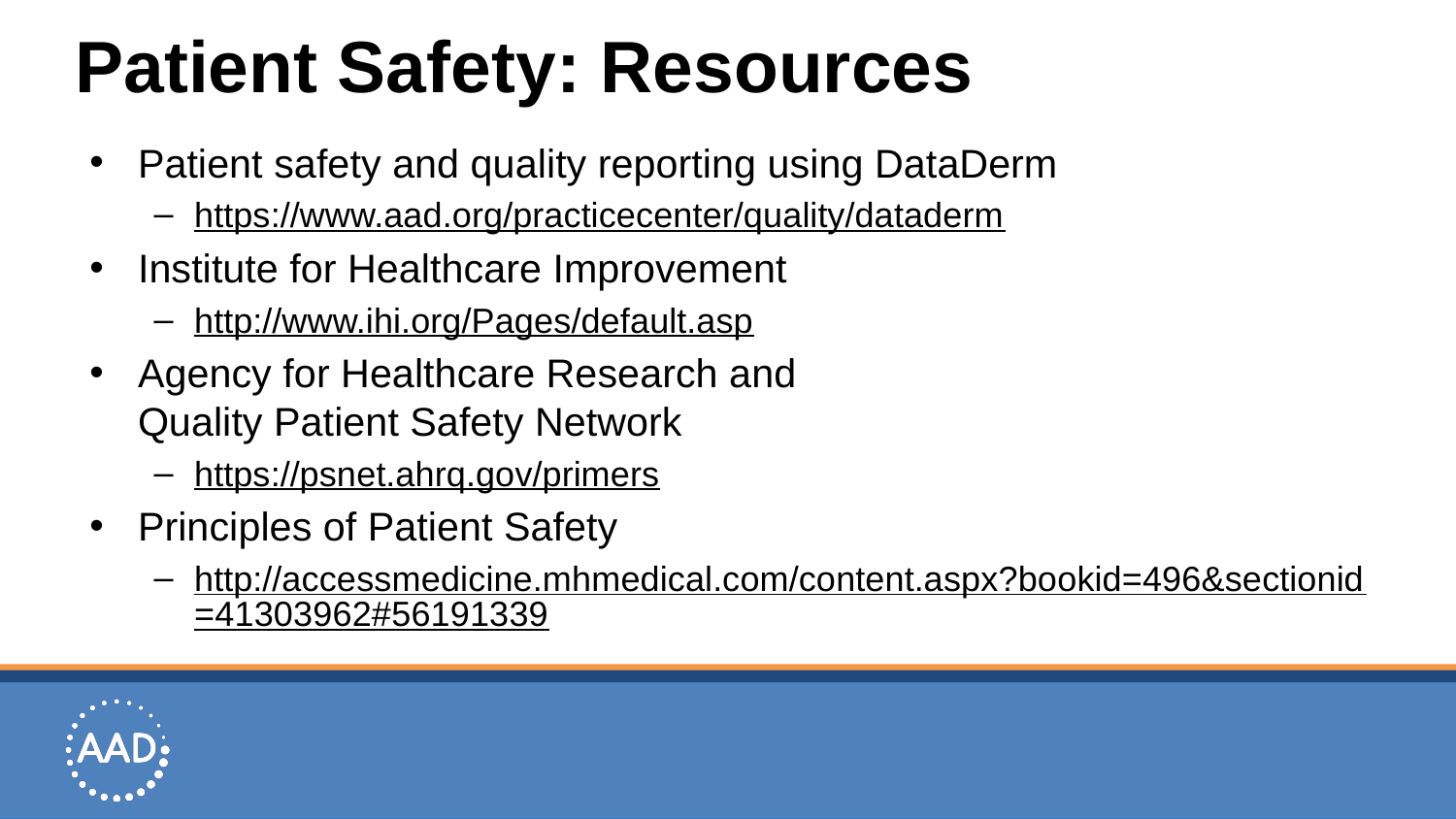

# Patient Safety: Resources
Patient safety and quality reporting using DataDerm
https://www.aad.org/practicecenter/quality/dataderm
Institute for Healthcare Improvement
http://www.ihi.org/Pages/default.asp
Agency for Healthcare Research and
Quality Patient Safety Network
https://psnet.ahrq.gov/primers
Principles of Patient Safety
http://accessmedicine.mhmedical.com/content.aspx?bookid=496&sectionid=41303962#56191339